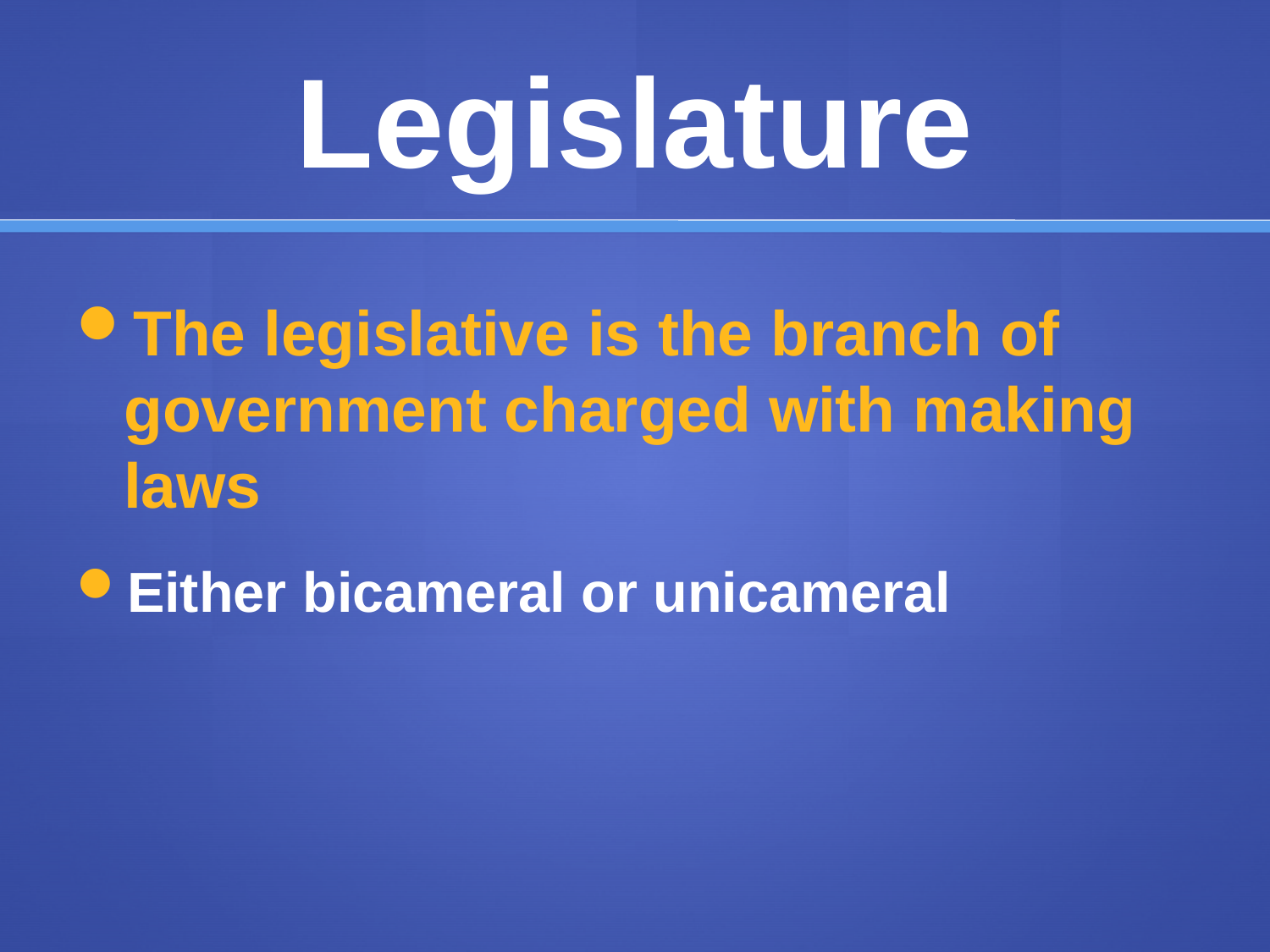

# Legislature
The legislative is the branch of government charged with making laws
Either bicameral or unicameral